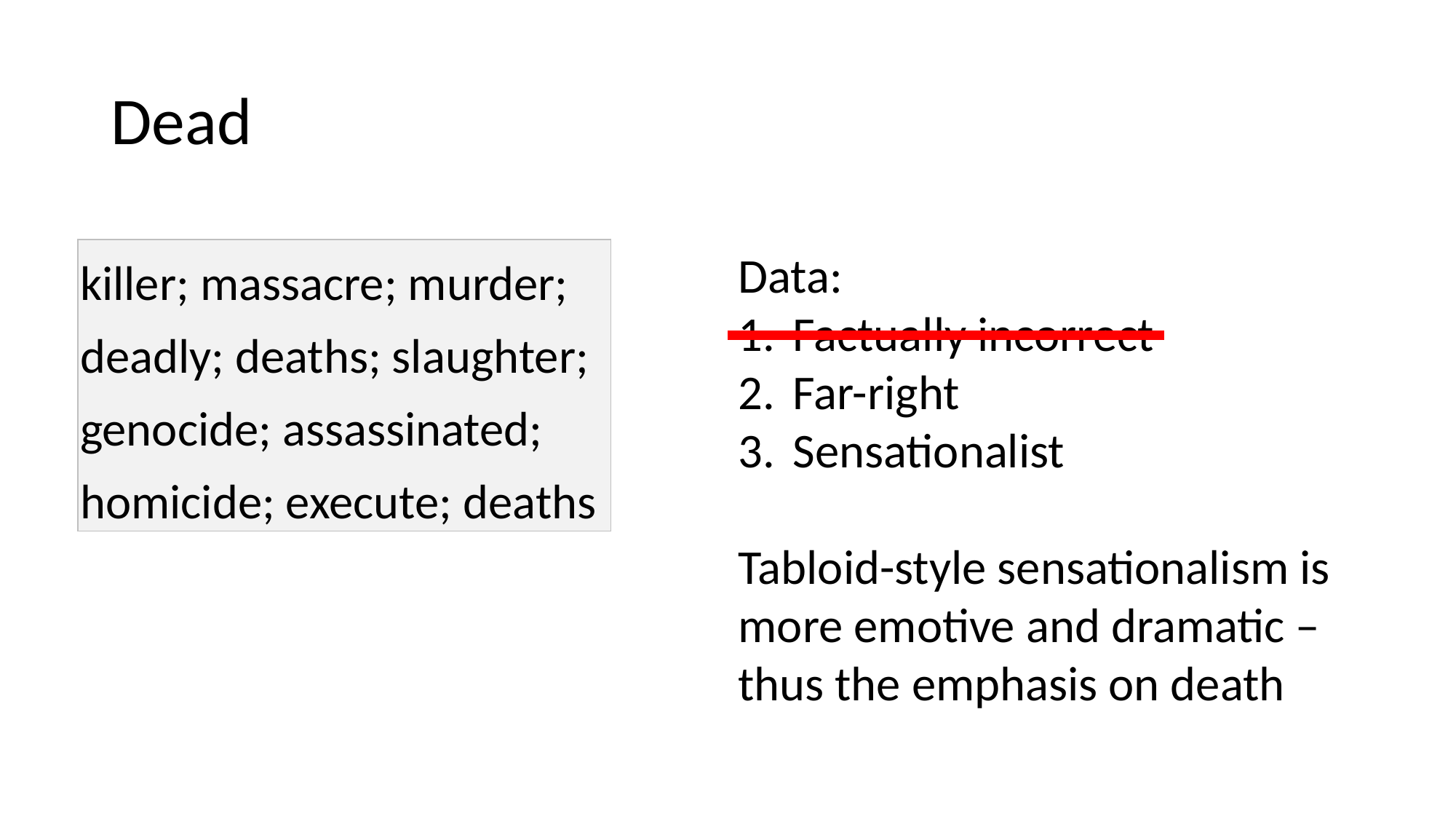

# Dead
| killer; massacre; murder; deadly; deaths; slaughter; genocide; assassinated; homicide; execute; deaths |
| --- |
Data:
Factually incorrect
Far-right
Sensationalist

Tabloid-style sensationalism is more emotive and dramatic – thus the emphasis on death